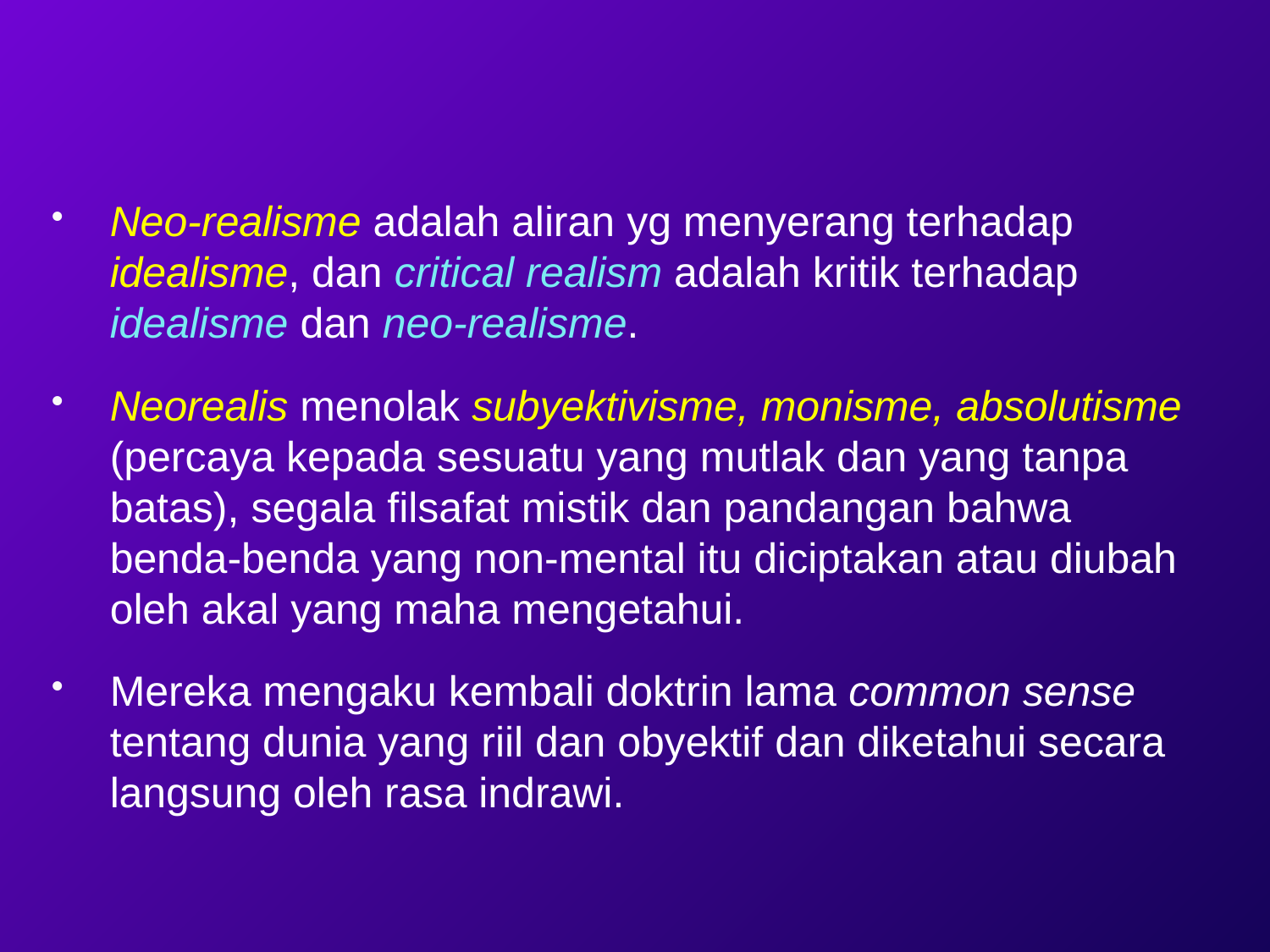

Neo-realisme adalah aliran yg menyerang terhadap idealisme, dan critical realism adalah kritik terhadap idealisme dan neo-realisme.
Neorealis menolak subyektivisme, monisme, absolutisme (percaya kepada sesuatu yang mutlak dan yang tanpa batas), segala filsafat mistik dan pandangan bahwa benda-benda yang non-mental itu diciptakan atau diubah oleh akal yang maha mengetahui.
Mereka mengaku kembali doktrin lama common sense tentang dunia yang riil dan obyektif dan diketahui secara langsung oleh rasa indrawi.